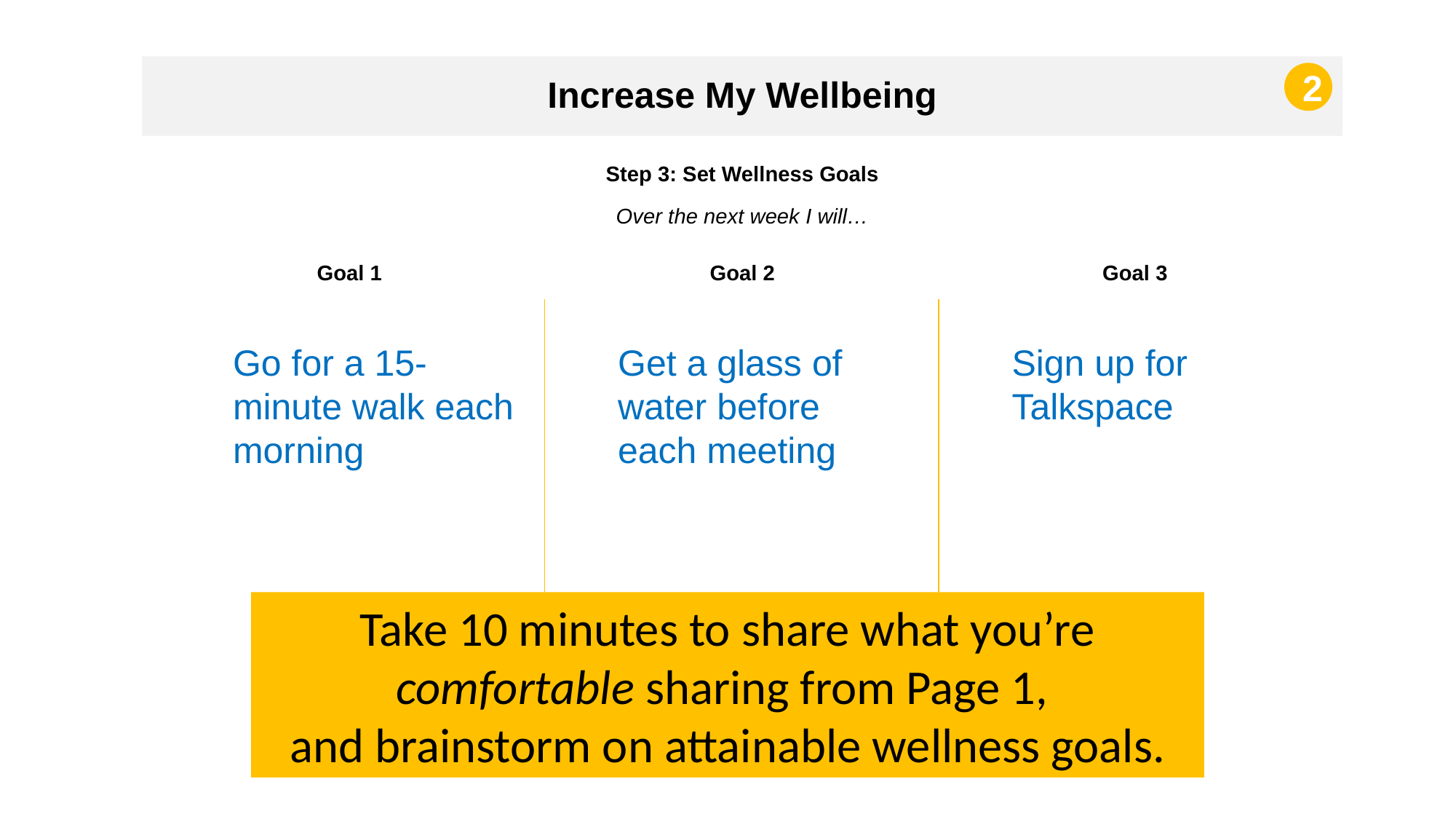

Increase My Wellbeing
2

Step 3: Set Wellness Goals

Over the next week I will…

Goal 1
Goal 3
Goal 2
Get a glass of water before each meeting
Sign up for Talkspace
Go for a 15-minute walk each morning
Take 10 minutes to share what you’re comfortable sharing from Page 1,
and brainstorm on attainable wellness goals.